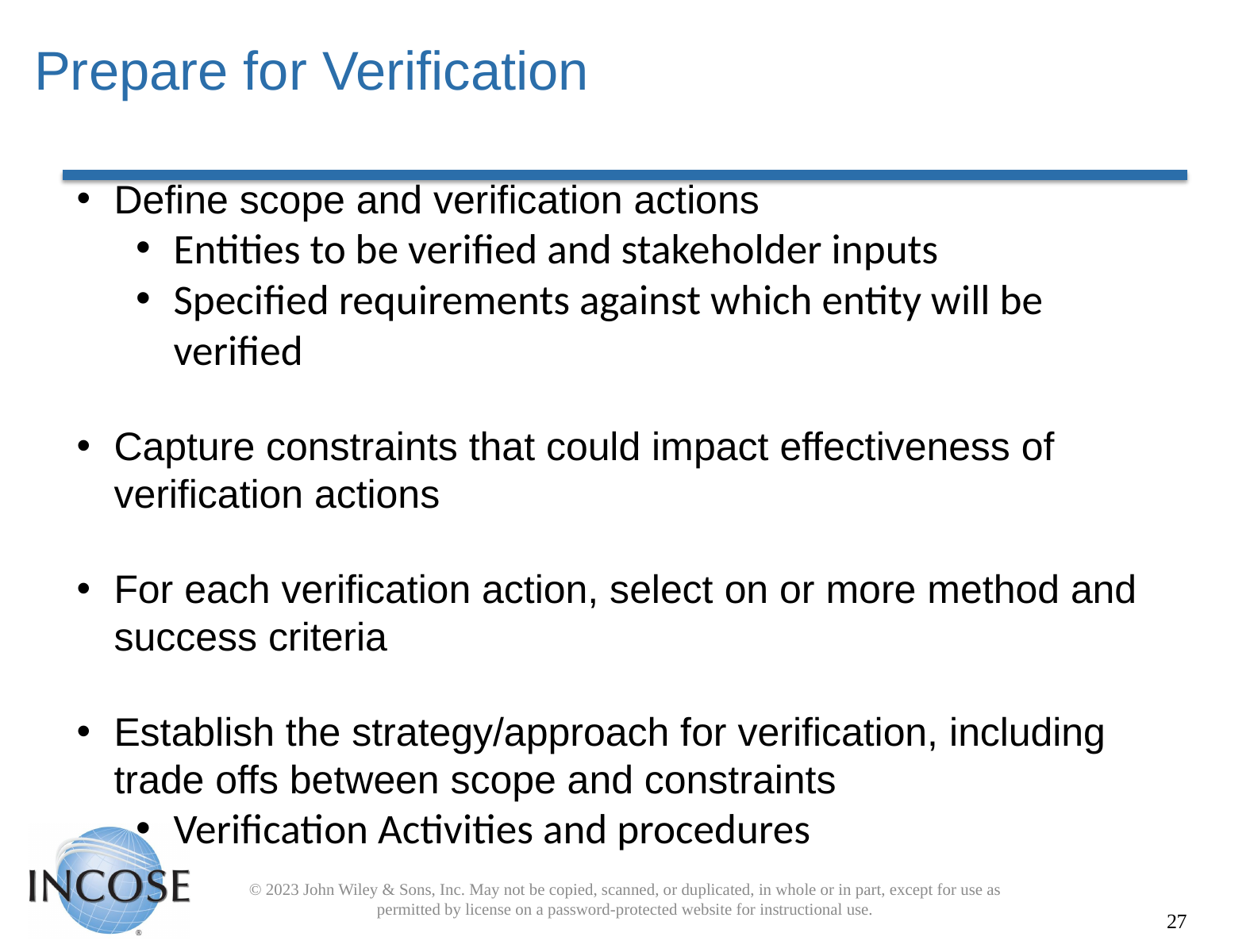

# Prepare for Verification
Define scope and verification actions
Entities to be verified and stakeholder inputs
Specified requirements against which entity will be verified

Capture constraints that could impact effectiveness of verification actions

For each verification action, select on or more method and success criteria

Establish the strategy/approach for verification, including trade offs between scope and constraints
Verification Activities and procedures
© 2023 John Wiley & Sons, Inc. May not be copied, scanned, or duplicated, in whole or in part, except for use as permitted by license on a password-protected website for instructional use.

27